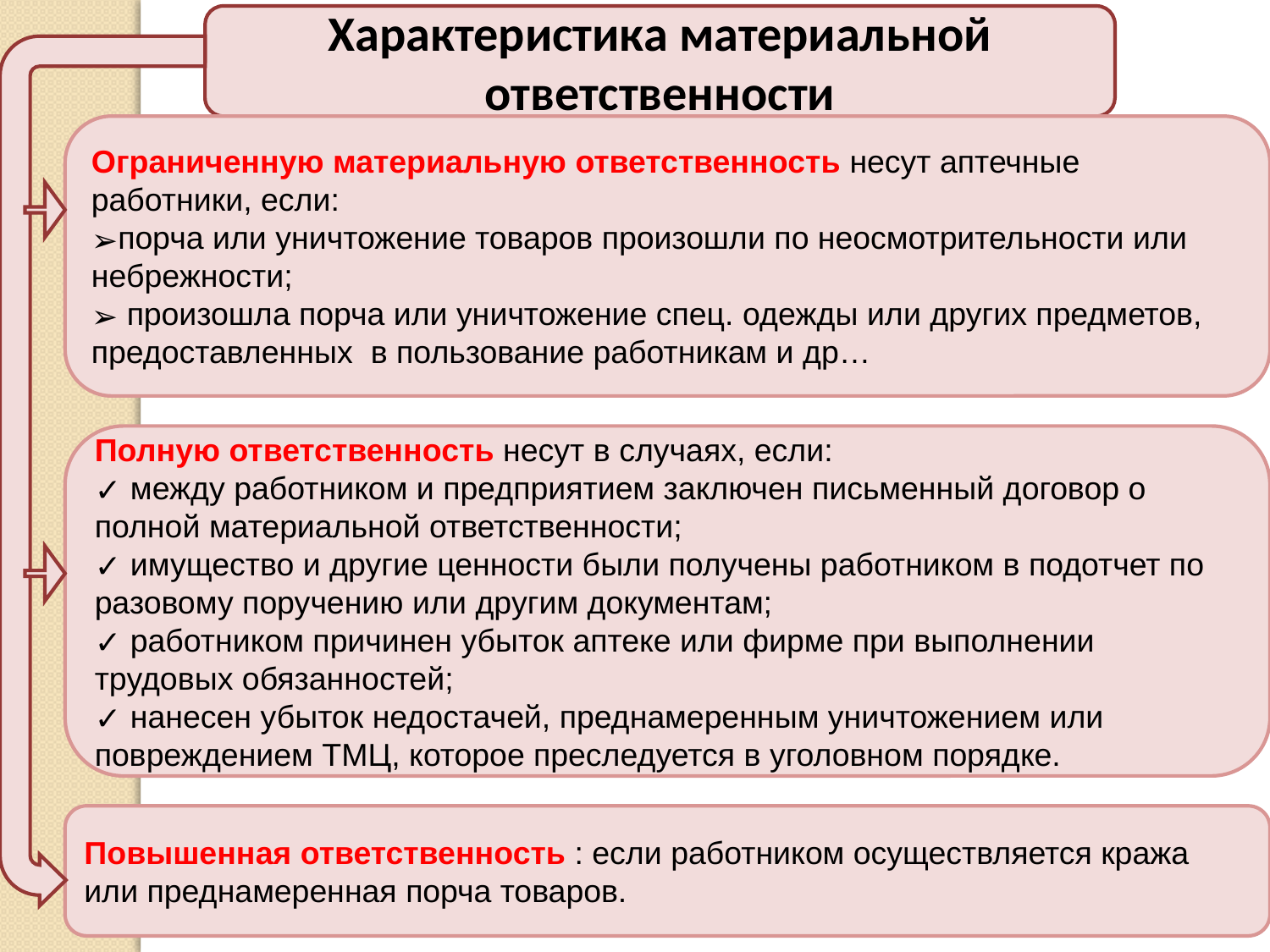

Характеристика материальной ответственности
Ограниченную материальную ответственность несут аптечные работники, если:
порча или уничтожение товаров произошли по неосмотрительности или небрежности;
 произошла порча или уничтожение спец. одежды или других предметов, предоставленных  в пользование работникам и др…

Полную ответственность несут в случаях, если:
 между работником и предприятием заключен письменный договор о полной материальной ответственности;
 имущество и другие ценности были получены работником в подотчет по разовому поручению или другим документам;
 работником причинен убыток аптеке или фирме при выполнении трудовых обязанностей;
 нанесен убыток недостачей, преднамеренным уничтожением или повреждением ТМЦ, которое преследуется в уголовном порядке.

Повышенная ответственность : если работником осуществляется кража или преднамеренная порча товаров.